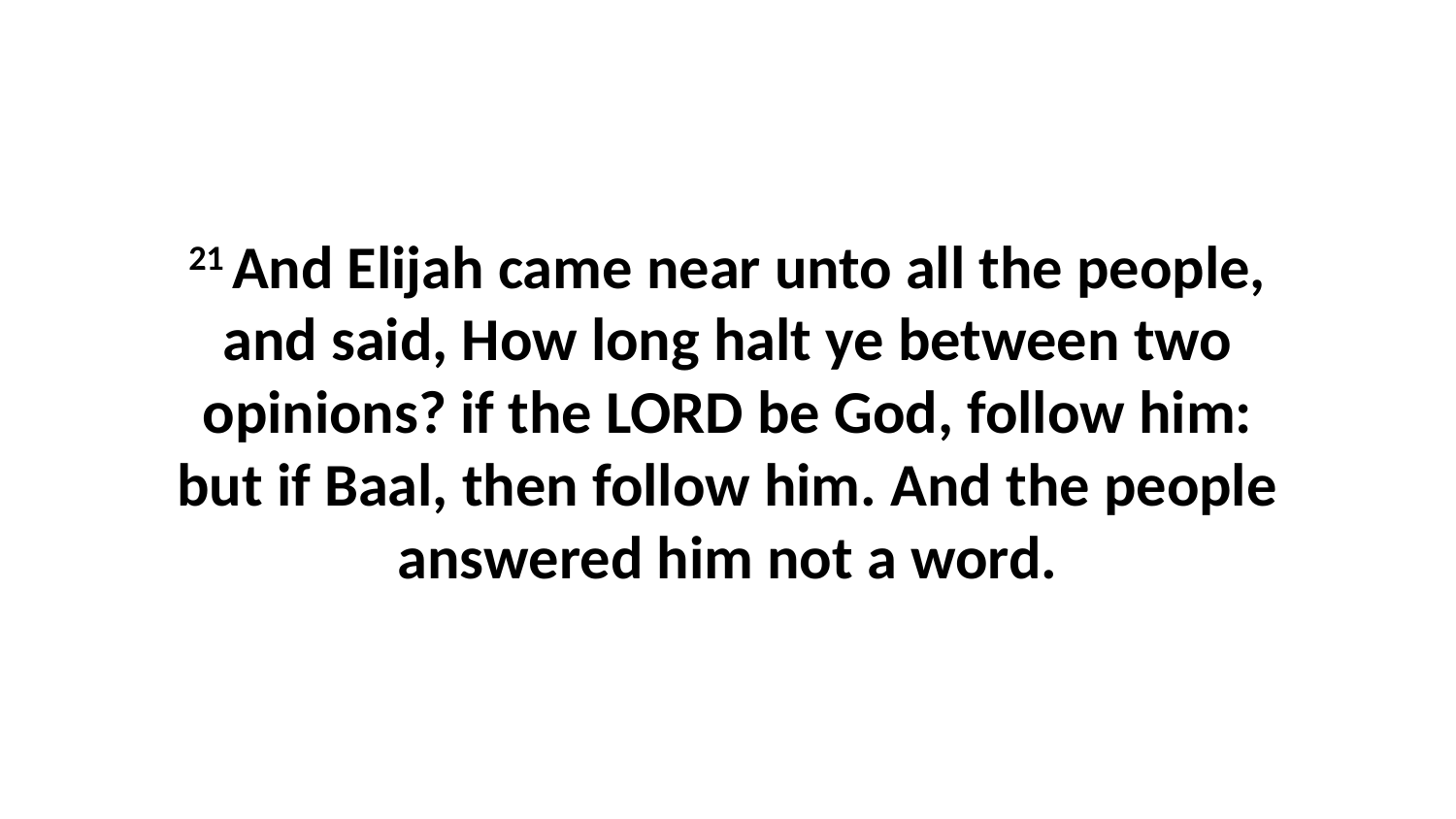

21 And Elijah came near unto all the people, and said, How long halt ye between two opinions? if the LORD be God, follow him: but if Baal, then follow him. And the people answered him not a word.